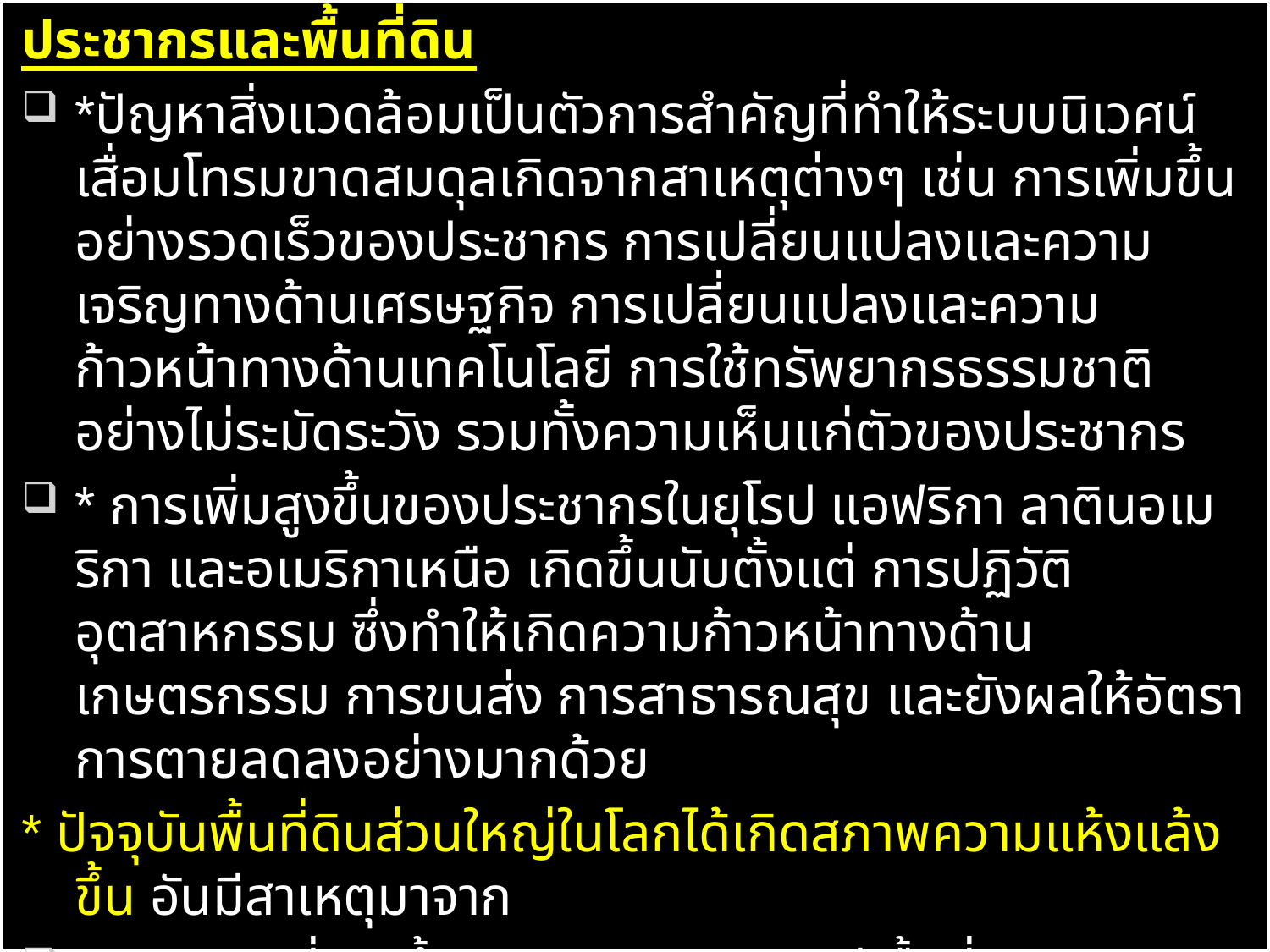

ประชากรและพื้นที่ดิน
*ปัญหาสิ่งแวดล้อมเป็นตัวการสำคัญที่ทำให้ระบบนิเวศน์เสื่อมโทรมขาดสมดุลเกิดจากสาเหตุต่างๆ เช่น การเพิ่มขึ้นอย่างรวดเร็วของประชากร การเปลี่ยนแปลงและความเจริญทางด้านเศรษฐกิจ การเปลี่ยนแปลงและความก้าวหน้าทางด้านเทคโนโลยี การใช้ทรัพยากรธรรมชาติอย่างไม่ระมัดระวัง รวมทั้งความเห็นแก่ตัวของประชากร
* การเพิ่มสูงขึ้นของประชากรในยุโรป แอฟริกา ลาตินอเมริกา และอเมริกาเหนือ เกิดขึ้นนับตั้งแต่ การปฏิวัติอุตสาหกรรม ซึ่งทำให้เกิดความก้าวหน้าทางด้านเกษตรกรรม การขนส่ง การสาธารณสุข และยังผลให้อัตราการตายลดลงอย่างมากด้วย
* ปัจจุบันพื้นที่ดินส่วนใหญ่ในโลกได้เกิดสภาพความแห้งแล้งขึ้น อันมีสาเหตุมาจาก
1. ประเภทที่เกิดขึ้นเองตามธรรมชาติ มีเนื้อที่ประมาณ 36% ของพื้นที่ผิวโลกทั้งหมด
2. ประเภทที่เกิดจากการกระของมนุษย์ มีเนื้อที่ประมาน 9%ของพื้นที่ผิวโลกทั้งหมด ซึ่งเกิดขึ้นในทวีปต่างๆ ไม่ว่าจะเป็นแอฟริกา ออสเตรเลีย อเมริกาเหนือ-ใต้ และเอเชีย